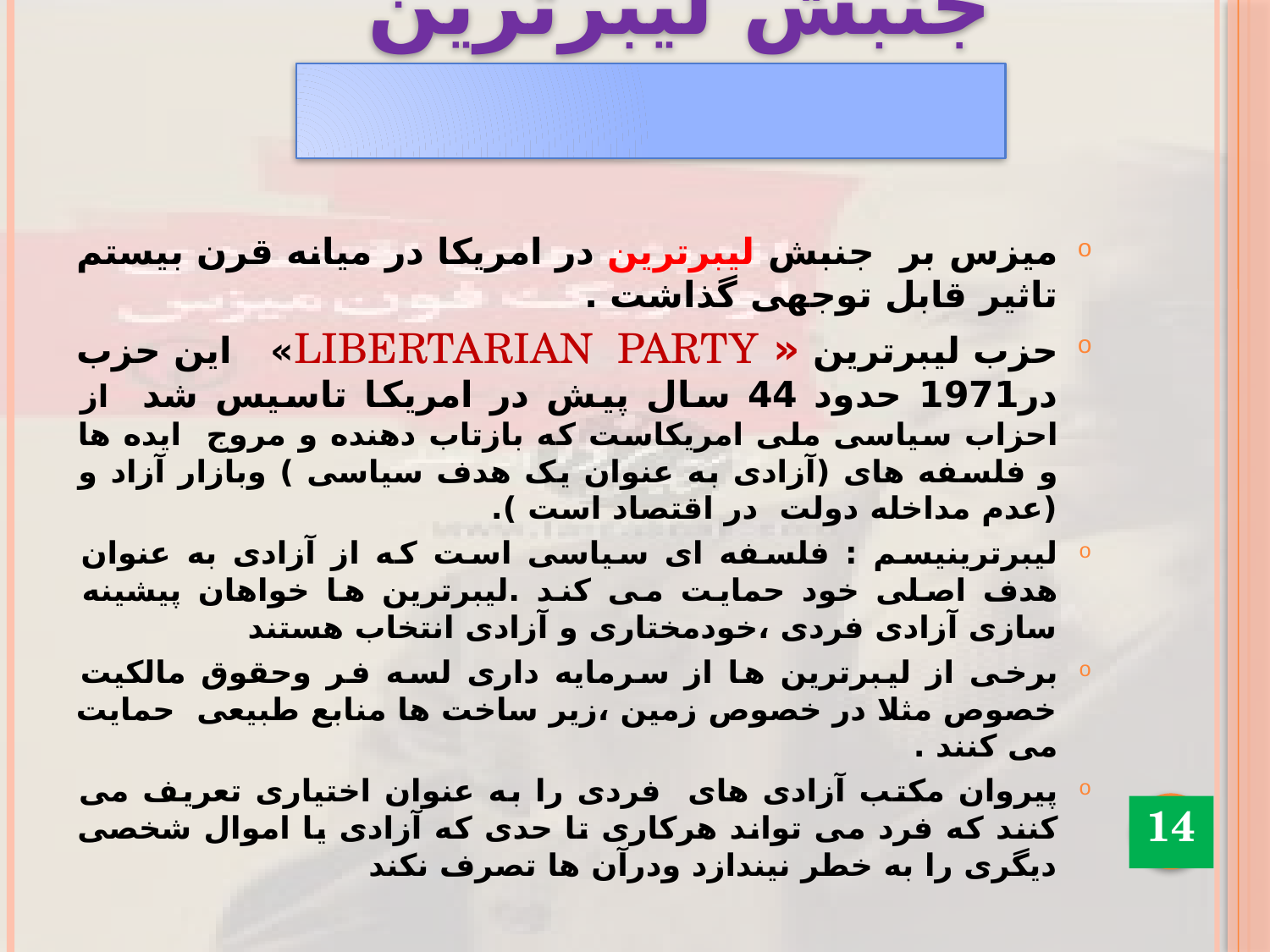

# جنبش لیبرترین
میزس بر  جنبش لیبرترین در امریکا در میانه قرن بیستم تاثیر قابل توجهی گذاشت .
حزب لیبرترین « LIBERTARIAN  PARTY»   این حزب در1971 حدود 44 سال پیش در امریکا تاسیس شد  از احزاب سیاسی ملی امریکاست که بازتاب دهنده و مروج  ایده ها و فلسفه های (آزادی به عنوان یک هدف سیاسی ) وبازار آزاد و (عدم مداخله دولت  در اقتصاد است ).
لیبرترینیسم : فلسفه ای سیاسی است که از آزادی به عنوان هدف اصلی خود حمایت می کند .لیبرترین ها خواهان پیشینه سازی آزادی فردی ،خودمختاری و آزادی انتخاب هستند
برخی از لیبرترین ها از سرمایه داری لسه فر وحقوق مالکیت خصوص مثلا در خصوص زمین ،زیر ساخت ها منابع طبیعی  حمایت می کنند .
پیروان مکتب آزادی های  فردی را به عنوان اختیاری تعریف می کنند که فرد می تواند هرکاری تا حدی که آزادی یا اموال شخصی دیگری را به خطر نیندازد ودرآن ها تصرف نکند

14